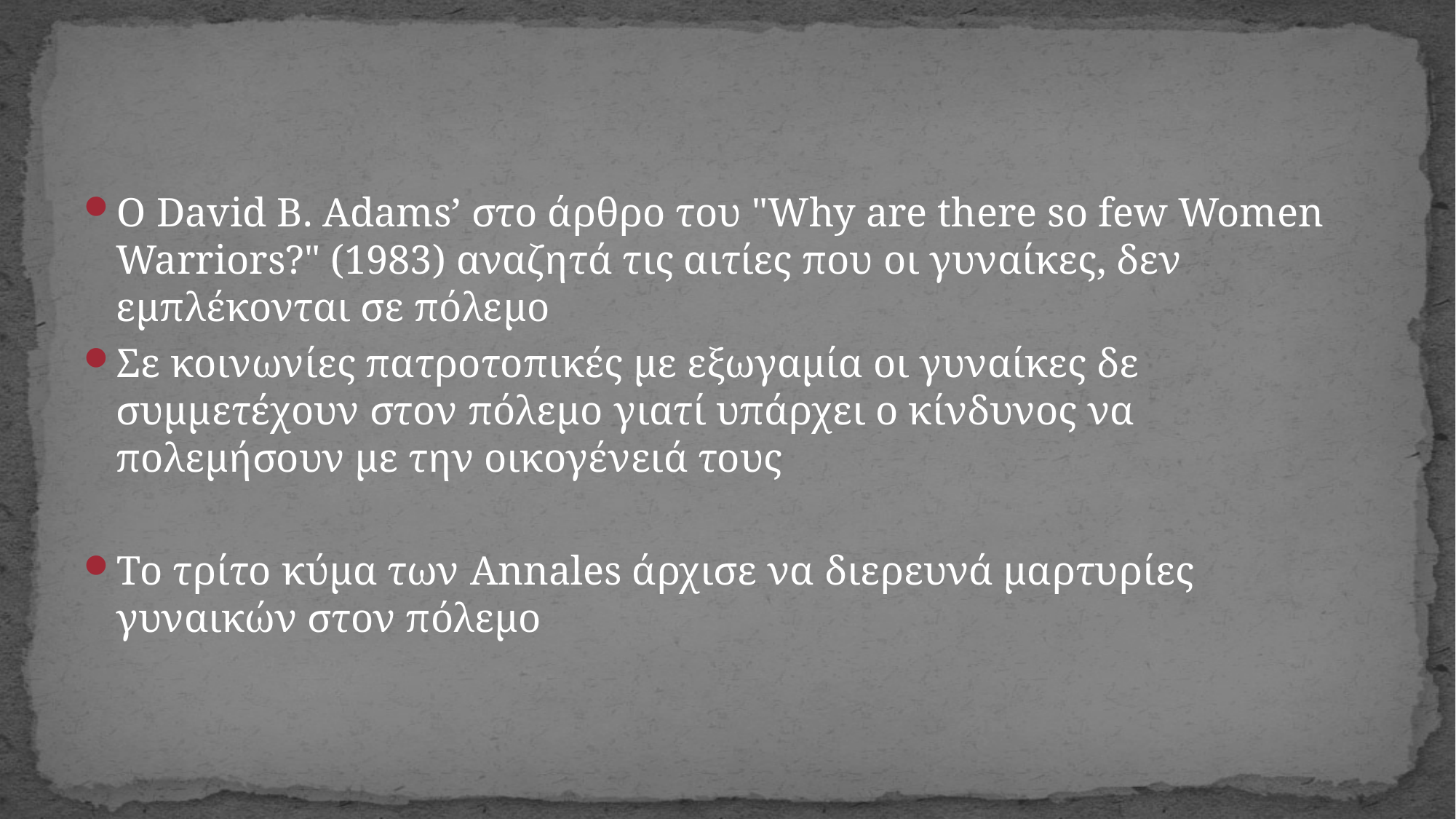

#
Ο David B. Adams’ στο άρθρο του "Why are there so few Women Warriors?" (1983) αναζητά τις αιτίες που οι γυναίκες, δεν εμπλέκονται σε πόλεμο
Σε κοινωνίες πατροτοπικές με εξωγαμία οι γυναίκες δε συμμετέχουν στον πόλεμο γιατί υπάρχει ο κίνδυνος να πολεμήσουν με την οικογένειά τους

Το τρίτο κύμα των Annales άρχισε να διερευνά μαρτυρίες γυναικών στον πόλεμο